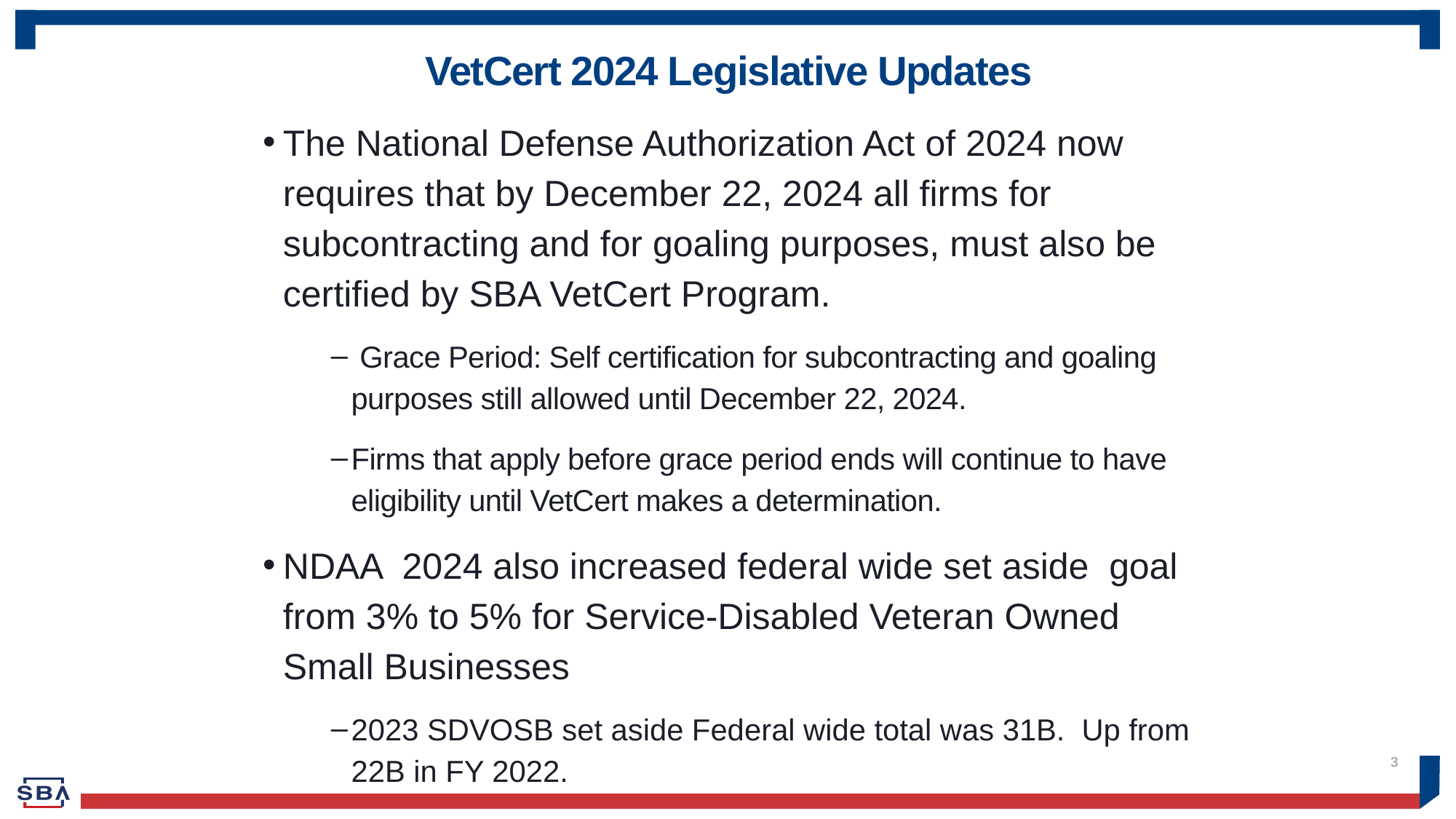

# VetCert 2024 Legislative Updates
The National Defense Authorization Act of 2024 now requires that by December 22, 2024 all firms for subcontracting and for goaling purposes, must also be certified by SBA VetCert Program.
 Grace Period: Self certification for subcontracting and goaling purposes still allowed until December 22, 2024.
Firms that apply before grace period ends will continue to have eligibility until VetCert makes a determination.
NDAA  2024 also increased federal wide set aside  goal from 3% to 5% for Service-Disabled Veteran Owned Small Businesses
2023 SDVOSB set aside Federal wide total was 31B.  Up from 22B in FY 2022.

3